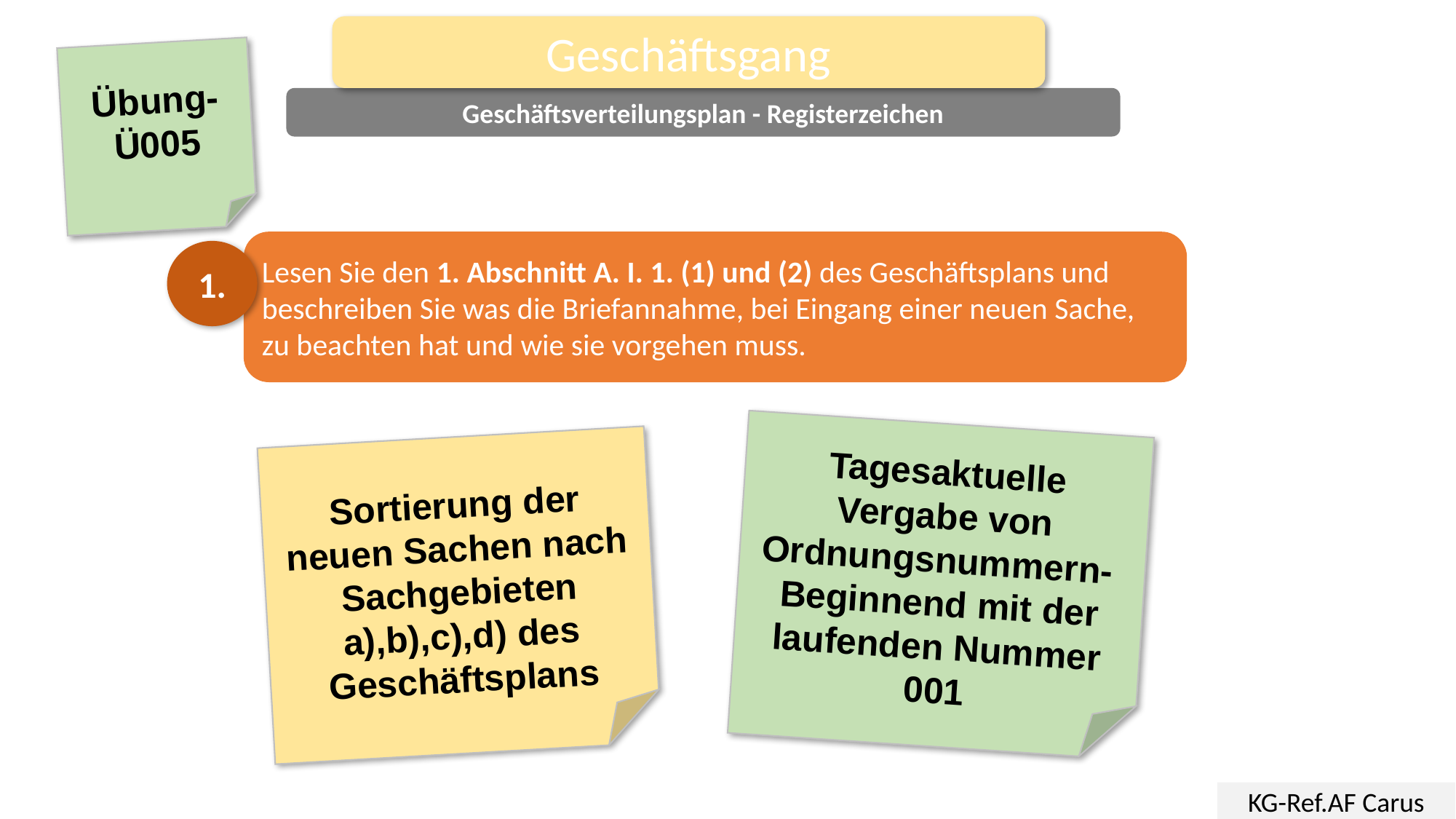

Geschäftsgang

Übung-
Ü005

Geschäftsverteilungsplan - Registerzeichen
Lesen Sie den 1. Abschnitt A. I. 1. (1) und (2) des Geschäftsplans und beschreiben Sie was die Briefannahme, bei Eingang einer neuen Sache, zu beachten hat und wie sie vorgehen muss.
1.

Tagesaktuelle Vergabe von Ordnungsnummern-  Beginnend mit der laufenden Nummer 001

Sortierung der neuen Sachen nach Sachgebieten
a),b),c),d) des Geschäftsplans
KG-Ref.AF Carus